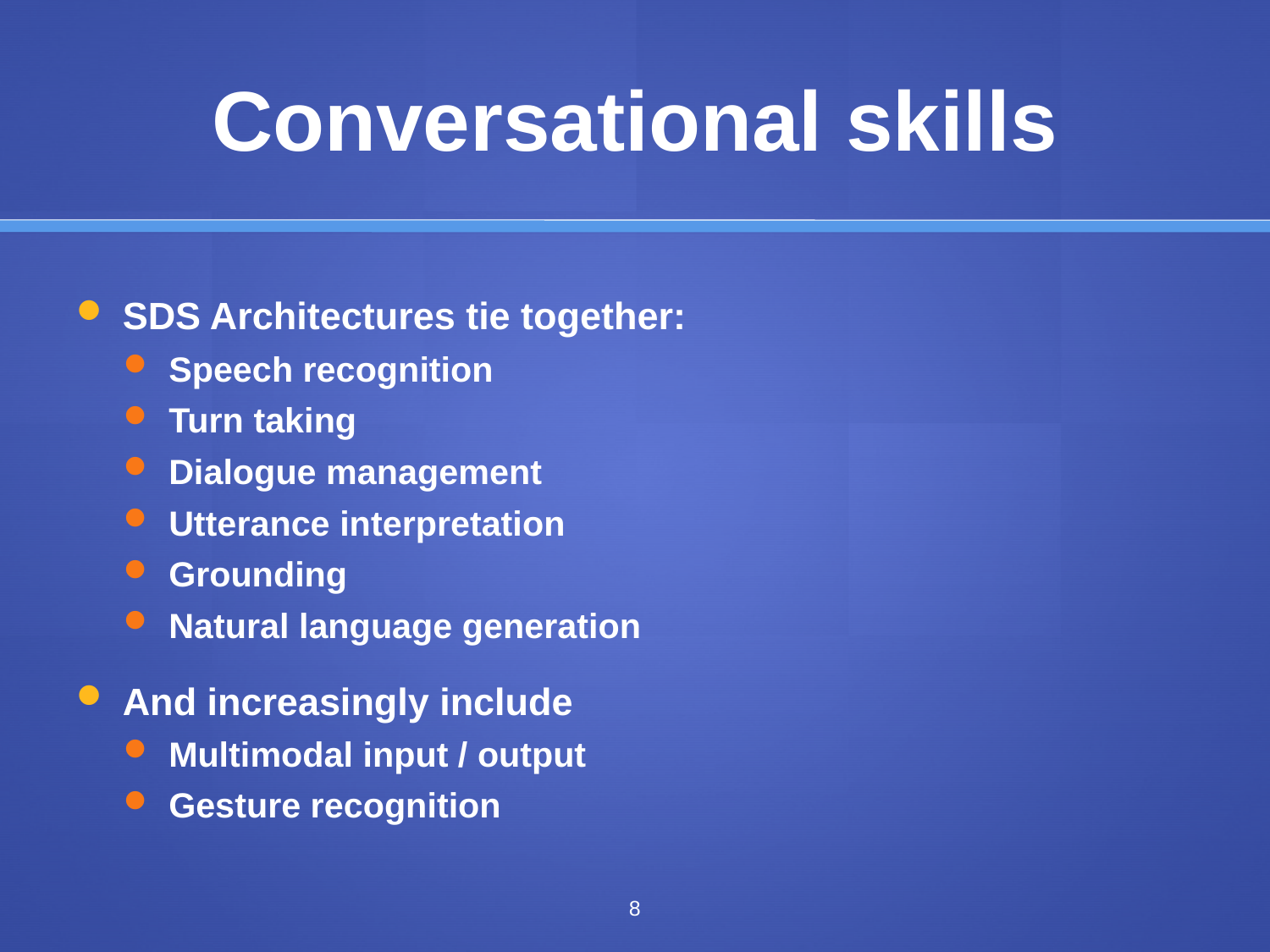

# Conversational skills
SDS Architectures tie together:
Speech recognition
Turn taking
Dialogue management
Utterance interpretation
Grounding
Natural language generation
And increasingly include
Multimodal input / output
Gesture recognition
8